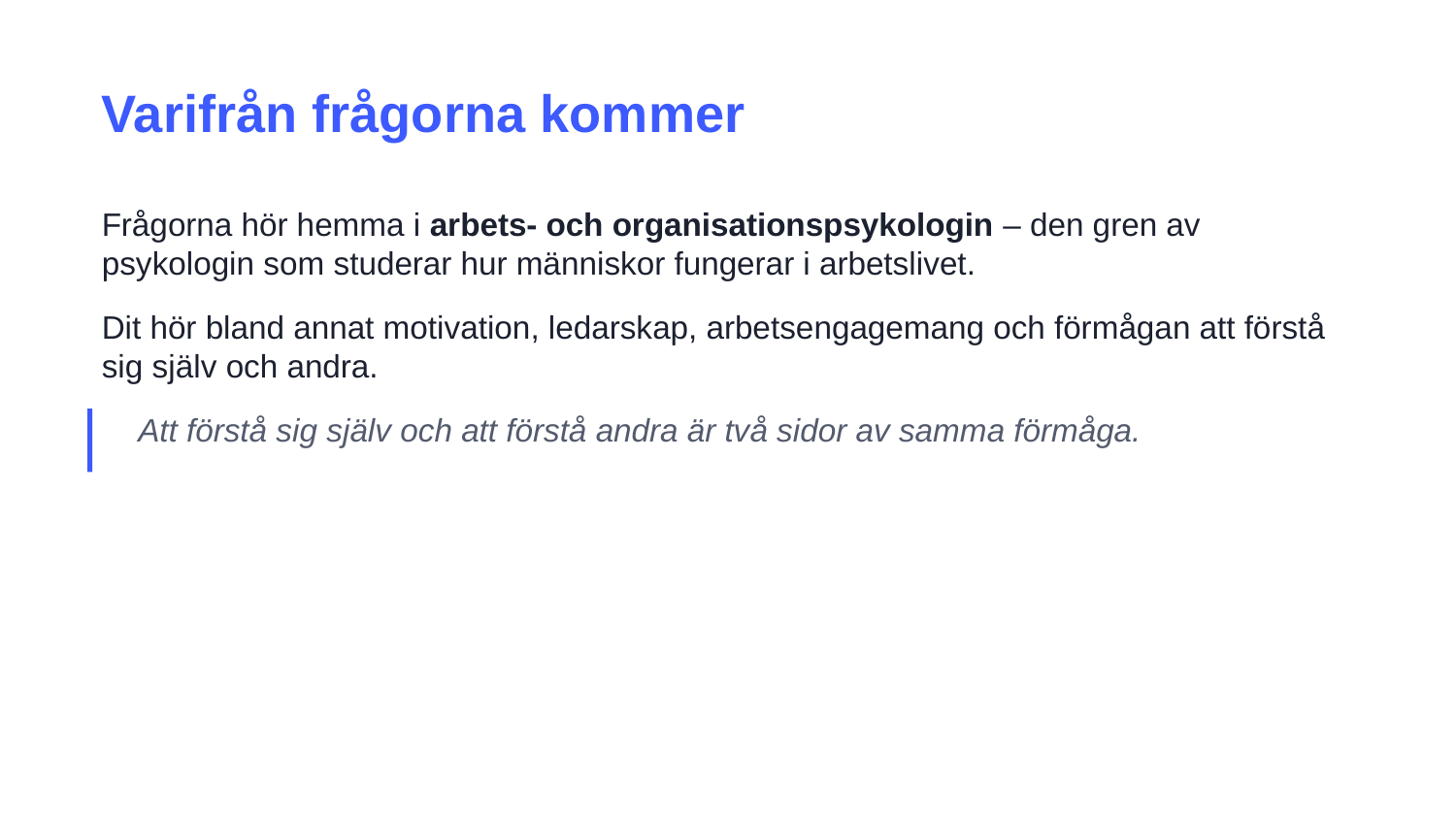

Varifrån frågorna kommer
Frågorna hör hemma i arbets- och organisationspsykologin – den gren av psykologin som studerar hur människor fungerar i arbetslivet.
Dit hör bland annat motivation, ledarskap, arbetsengagemang och förmågan att förstå sig själv och andra.
Att förstå sig själv och att förstå andra är två sidor av samma förmåga.